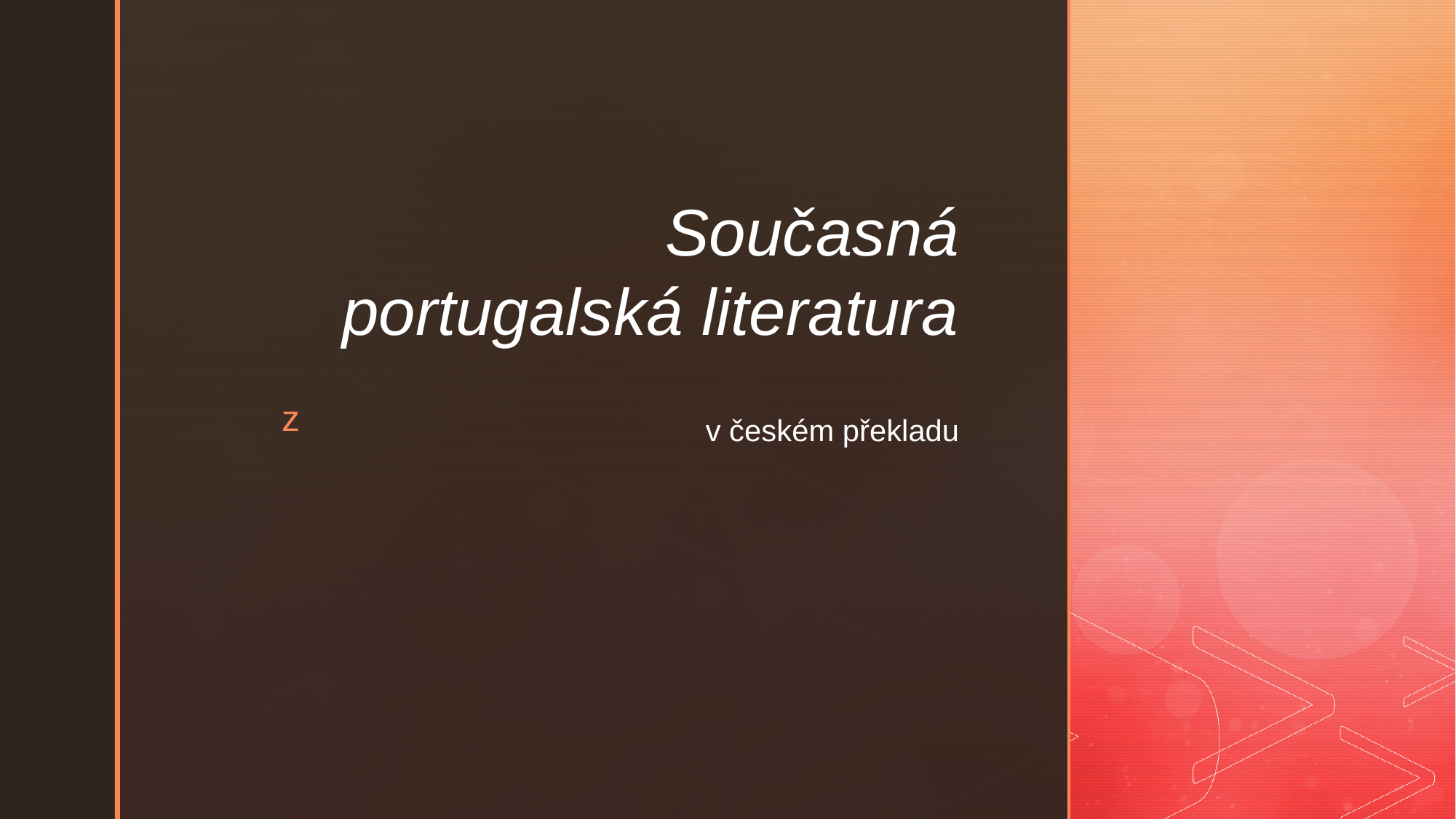

Současná portugalská literatura

# v českém překladu